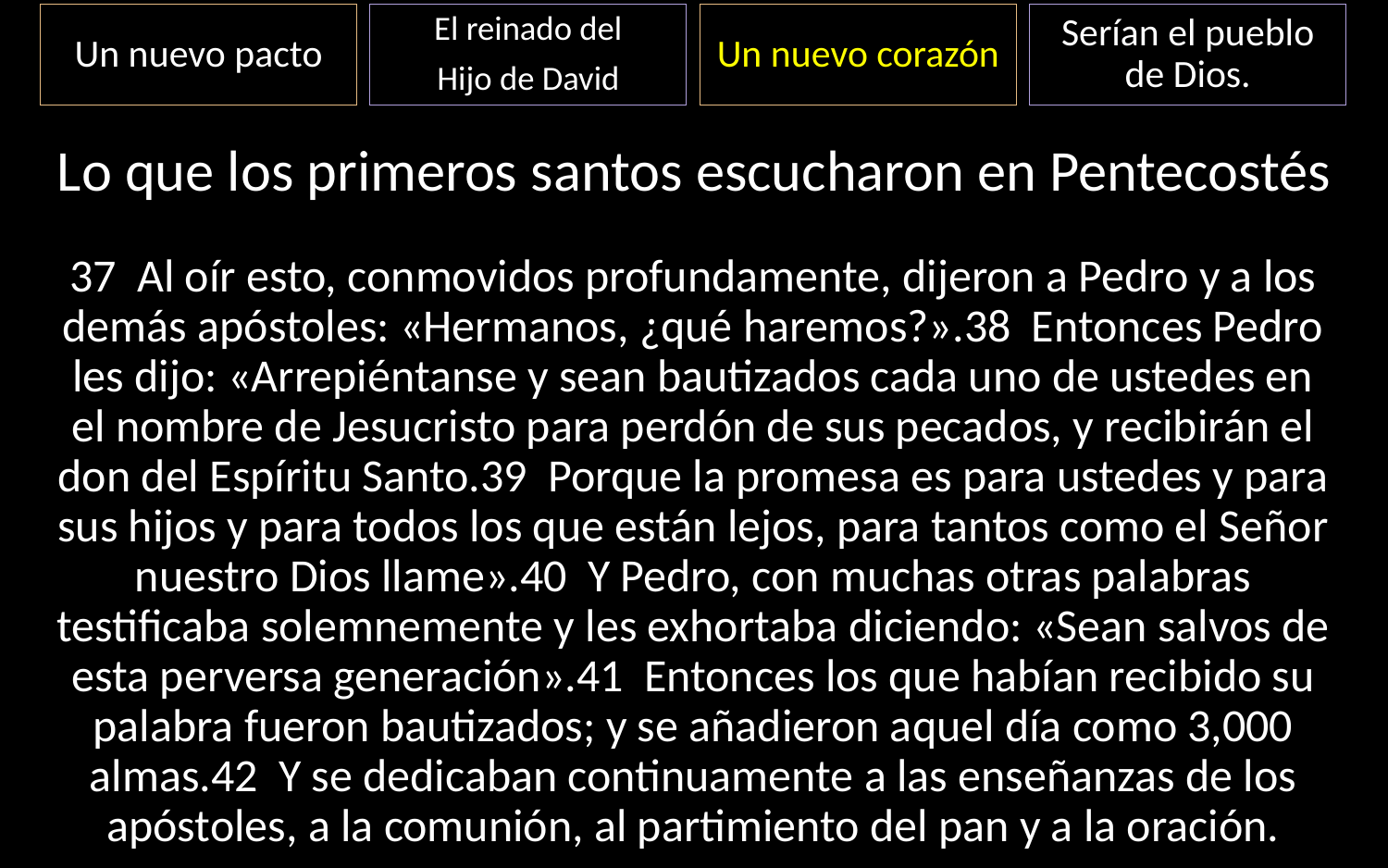

Serían el pueblo de Dios.
Un nuevo corazón
El reinado del
Hijo de David
Un nuevo pacto
Lo que los primeros santos escucharon en Pentecostés
37  Al oír esto, conmovidos profundamente, dijeron a Pedro y a los demás apóstoles: «Hermanos, ¿qué haremos?».38  Entonces Pedro les dijo: «Arrepiéntanse y sean bautizados cada uno de ustedes en el nombre de Jesucristo para perdón de sus pecados, y recibirán el don del Espíritu Santo.39  Porque la promesa es para ustedes y para sus hijos y para todos los que están lejos, para tantos como el Señor nuestro Dios llame».40  Y Pedro, con muchas otras palabras testificaba solemnemente y les exhortaba diciendo: «Sean salvos de esta perversa generación».41  Entonces los que habían recibido su palabra fueron bautizados; y se añadieron aquel día como 3,000 almas.42  Y se dedicaban continuamente a las enseñanzas de los apóstoles, a la comunión, al partimiento del pan y a la oración.